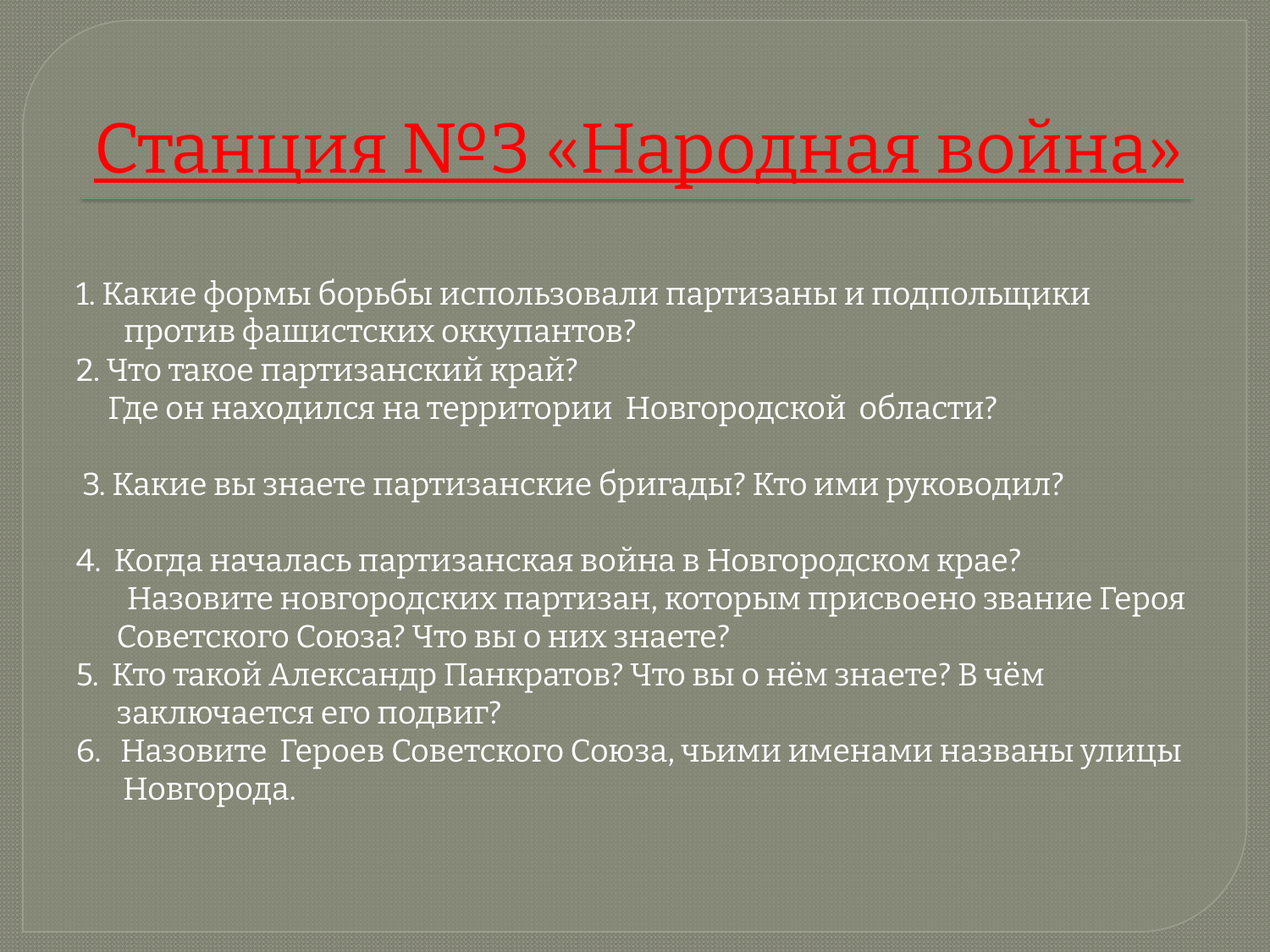

# Станция №3 «Народная война»

1. Какие формы борьбы использовали партизаны и подпольщики против фашистских оккупантов?
2. Что такое партизанский край?
     Где он находился на территории  Новгородской  области?

 3. Какие вы знаете партизанские бригады? Кто ими руководил?

4.  Когда началась партизанская война в Новгородском крае?
        Назовите новгородских партизан, которым присвоено звание Героя Советского Союза? Что вы о них знаете?
5.  Кто такой Александр Панкратов? Что вы о нём знаете? В чём   заключается его подвиг?
6.   Назовите  Героев Советского Союза, чьими именами названы улицы   Новгорода.